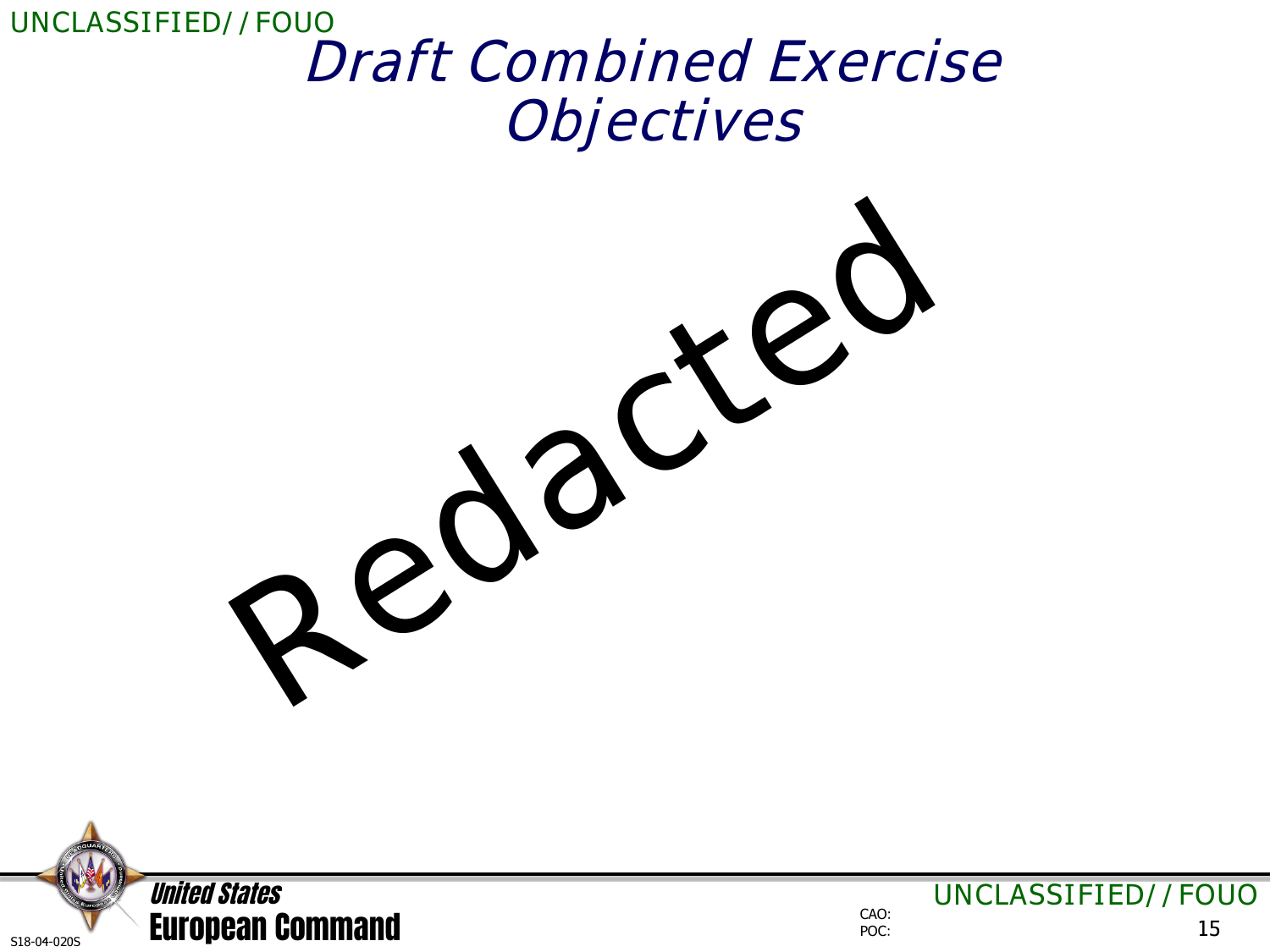

# Draft Combined Exercise Objectives
Redacted
S18-04-020S